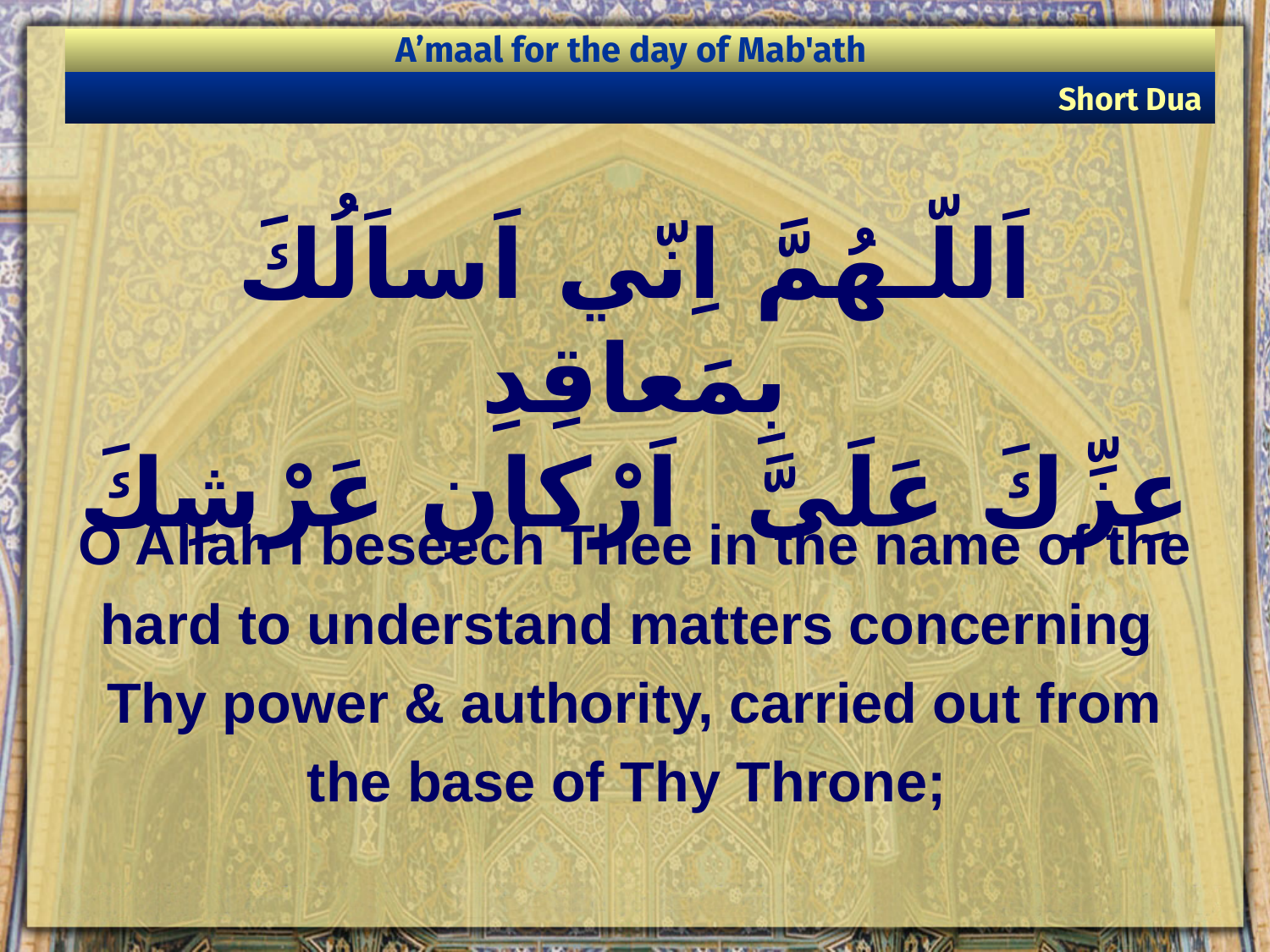

A’maal for the day of Mab'ath
Short Dua
اَللّـهُمَّ اِنّي اَساَلُكَ بِمَعاقِدِ
عِزِّكَ عَلَىَّ  اَرْكانِ عَرْشِكَ
O Allah I beseech Thee in the name of the
hard to understand matters concerning
Thy power & authority, carried out from
the base of Thy Throne;